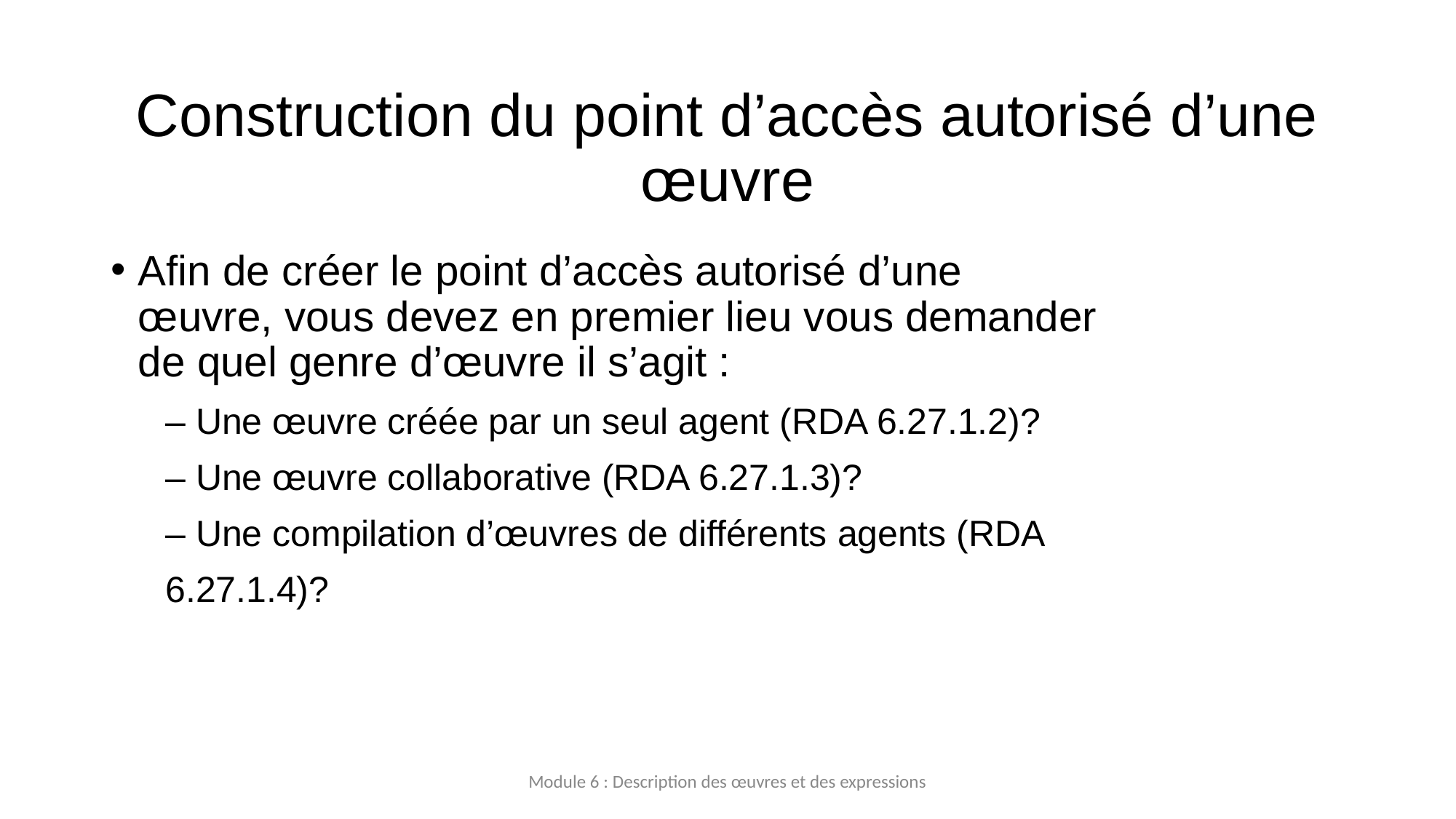

# Construction du point d’accès autorisé d’une œuvre
Afin de créer le point d’accès autorisé d’une œuvre, vous devez en premier lieu vous demander de quel genre d’œuvre il s’agit :
– Une œuvre créée par un seul agent (RDA 6.27.1.2)?
– Une œuvre collaborative (RDA 6.27.1.3)?
– Une compilation d’œuvres de différents agents (RDA
6.27.1.4)?
Module 6 : Description des œuvres et des expressions